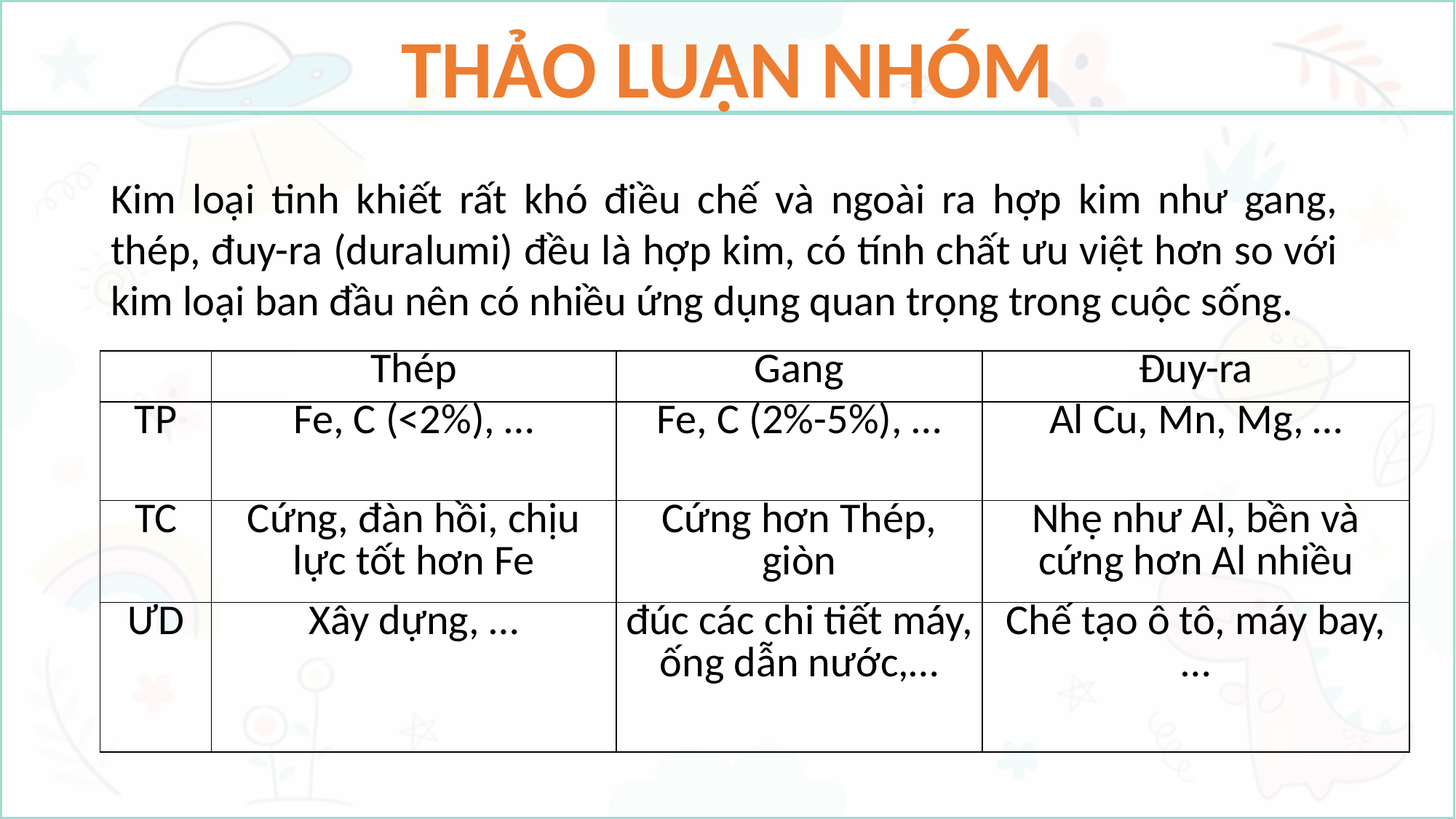

THẢO LUẬN NHÓM

Kim loại tinh khiết rất khó điều chế và ngoài ra hợp kim như gang, thép, đuy-ra (duralumi) đều là hợp kim, có tính chất ưu việt hơn so với kim loại ban đầu nên có nhiều ứng dụng quan trọng trong cuộc sống.
|  | Thép | Gang | Đuy-ra |
| --- | --- | --- | --- |
| TP | Fe, C (<2%), … | Fe, C (2%-5%), … | Al Cu, Mn, Mg, … |
| TC | Cứng, đàn hồi, chịu lực tốt hơn Fe | Cứng hơn Thép, giòn | Nhẹ như Al, bền và cứng hơn Al nhiều |
| ƯD | Xây dựng, … | đúc các chi tiết máy, ống dẫn nước,… | Chế tạo ô tô, máy bay, … |